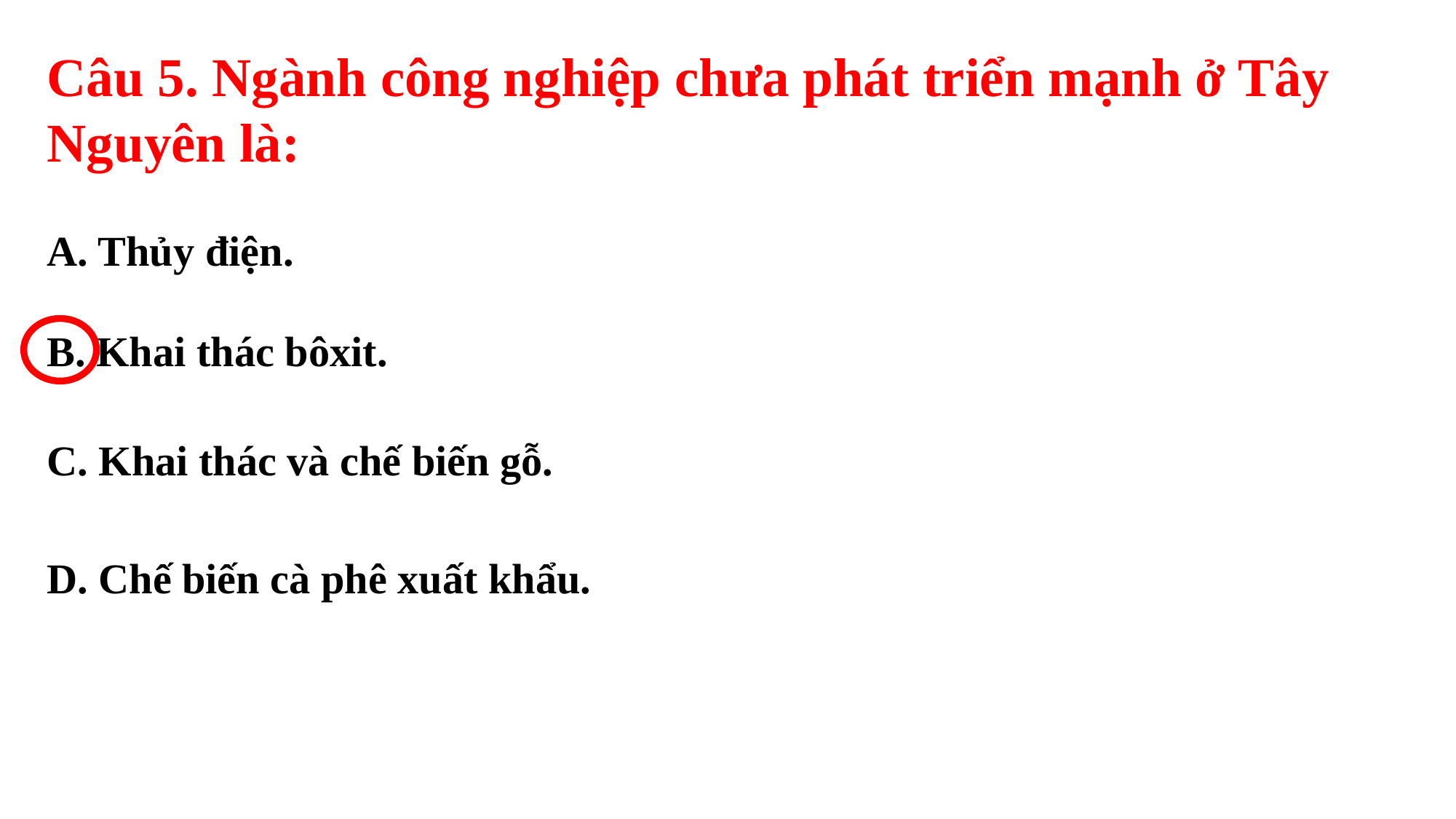

Câu 5. Ngành công nghiệp chưa phát triển mạnh ở Tây Nguyên là:
A. Thủy điện.

B. Khai thác bôxit.
C. Khai thác và chế biến gỗ.
D. Chế biến cà phê xuất khẩu.